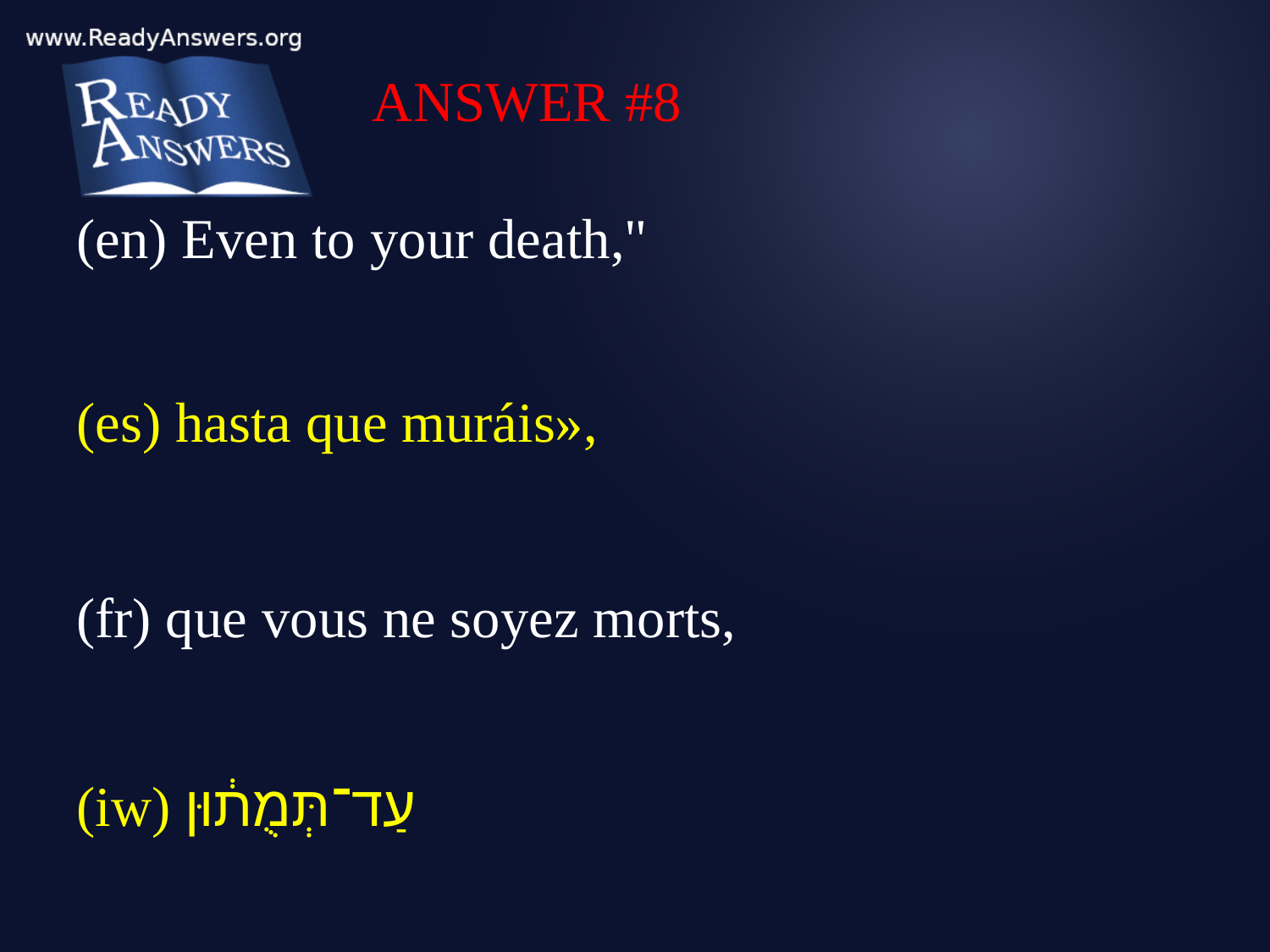

ANSWER #8
(en) Even to your death,"
(es) hasta que muráis»,
(fr) que vous ne soyez morts,
(iw) עַד־תְּמֻת֔וּן